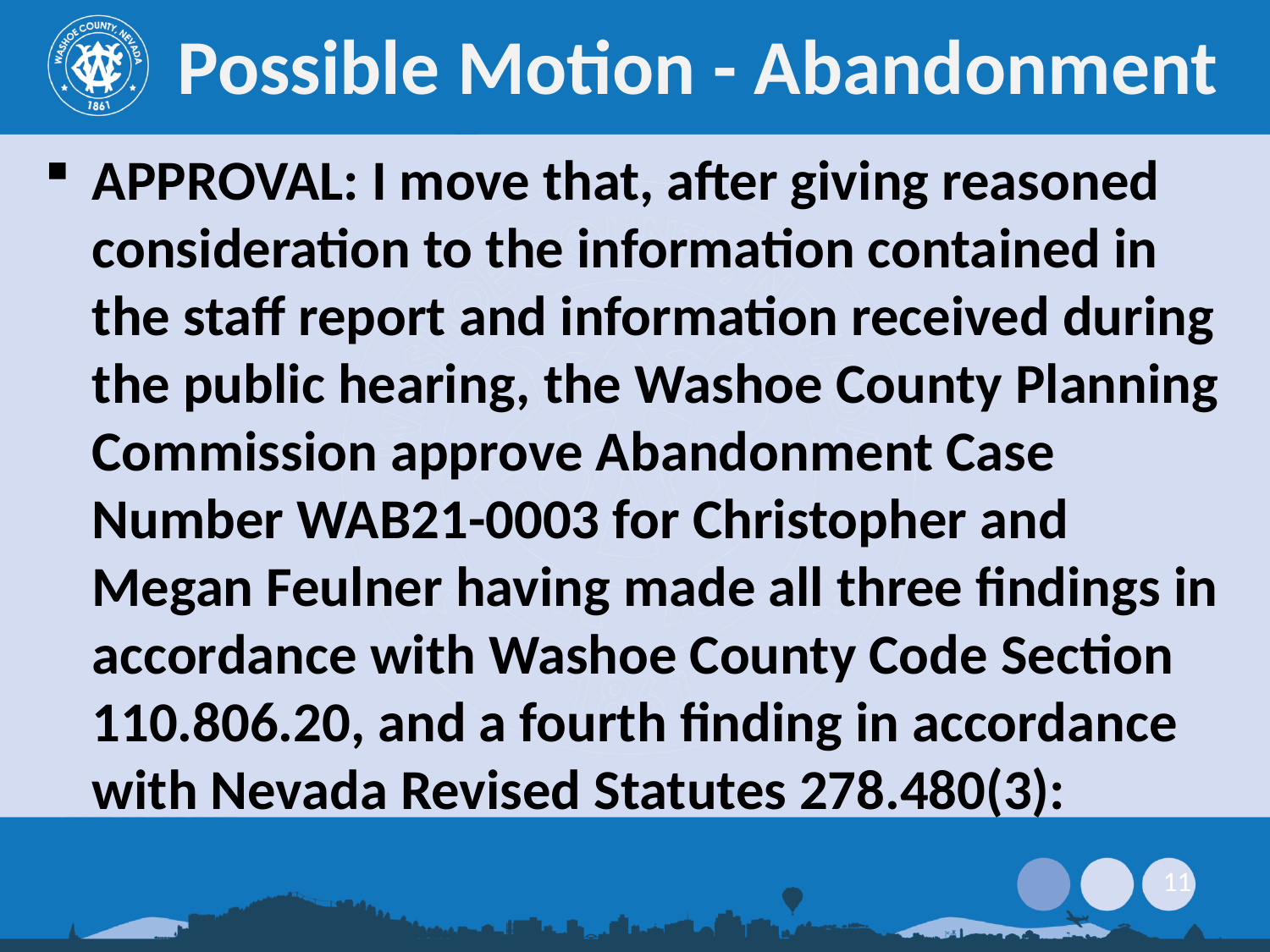

# Possible Motion - Abandonment
APPROVAL: I move that, after giving reasoned consideration to the information contained in the staff report and information received during the public hearing, the Washoe County Planning Commission approve Abandonment Case Number WAB21-0003 for Christopher and Megan Feulner having made all three findings in accordance with Washoe County Code Section 110.806.20, and a fourth finding in accordance with Nevada Revised Statutes 278.480(3):